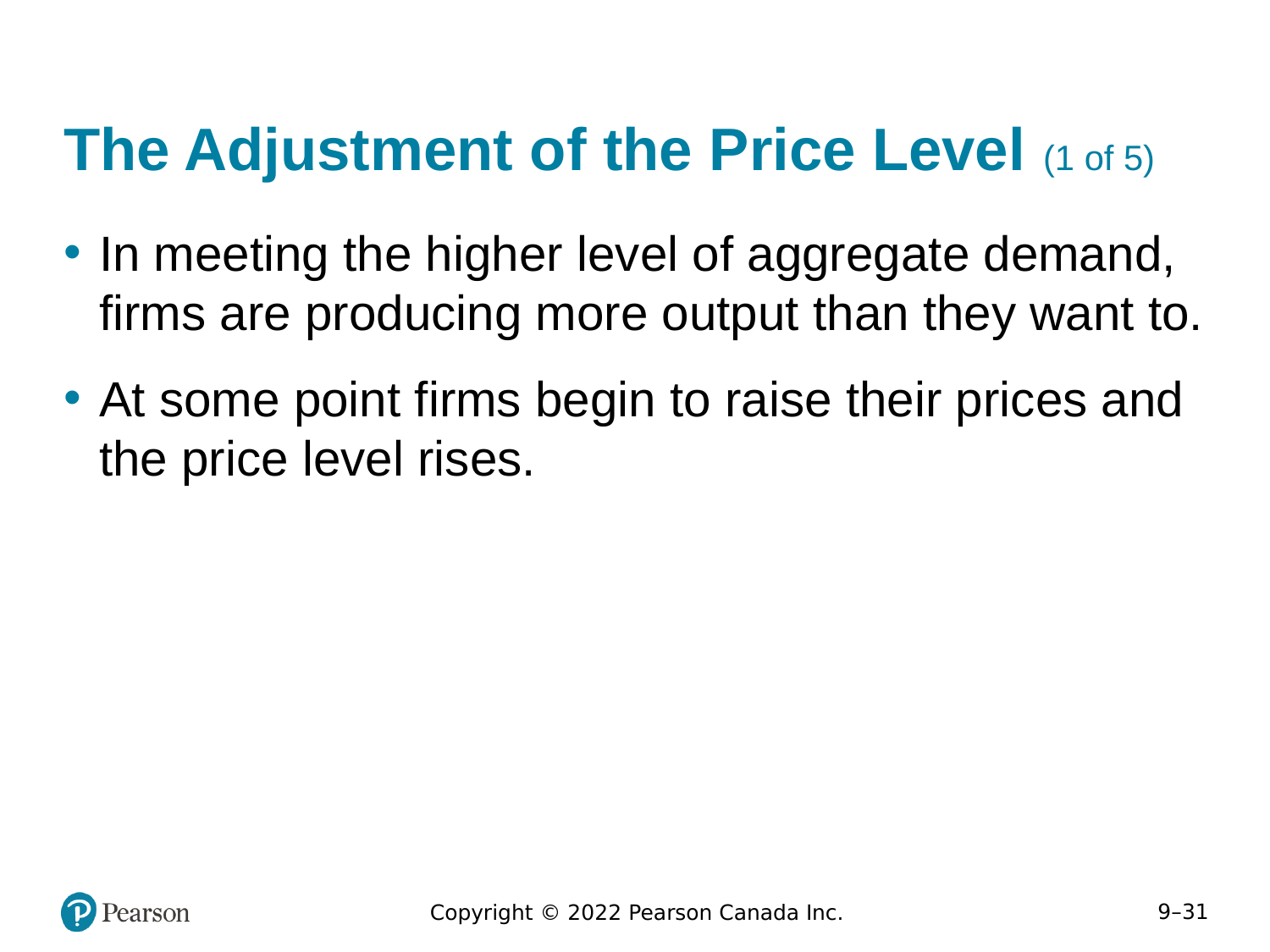

# The Adjustment of the Price Level (1 of 5)
In meeting the higher level of aggregate demand, firms are producing more output than they want to.
At some point firms begin to raise their prices and the price level rises.